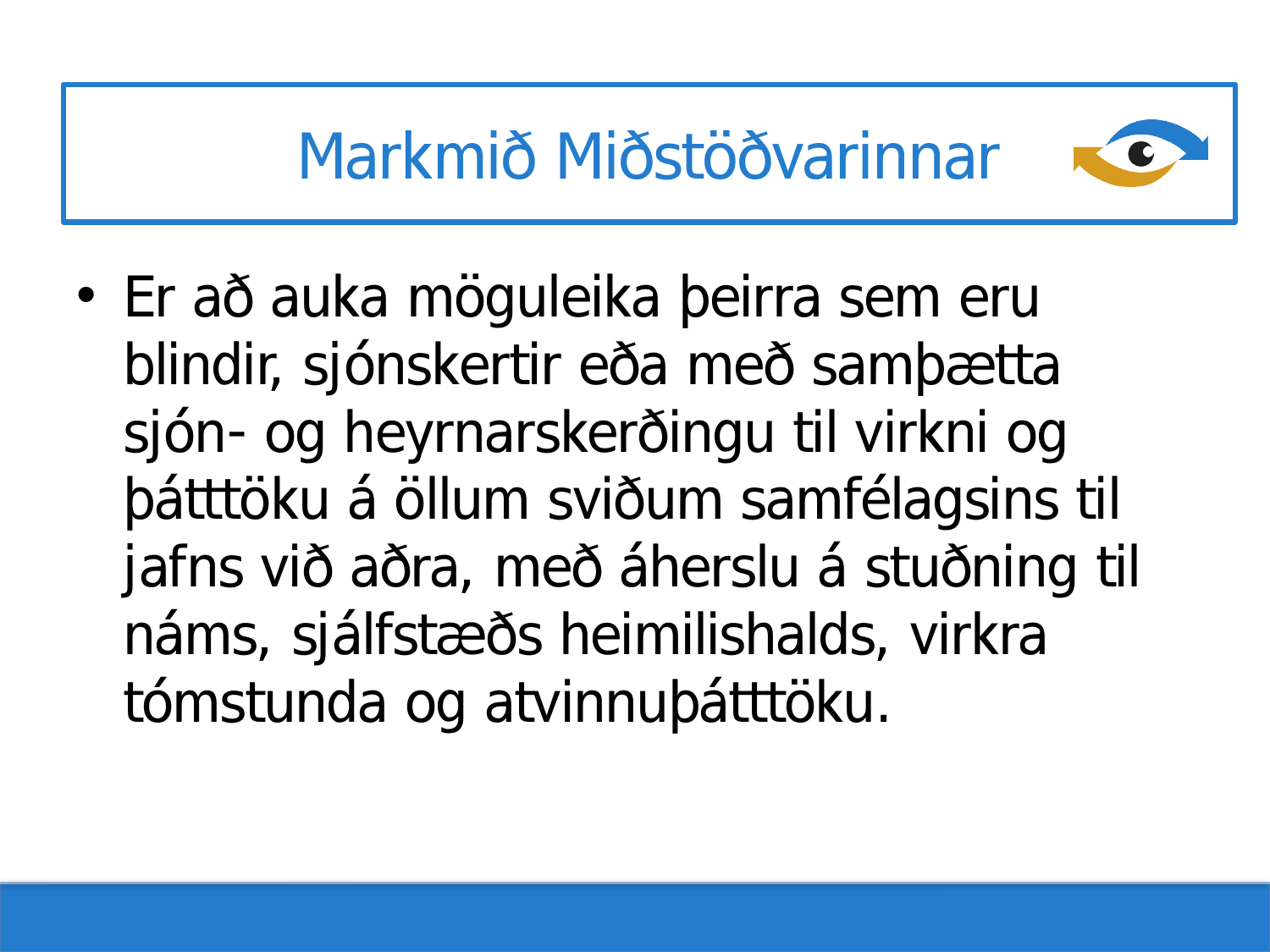

# Markmið Miðstöðvarinnar
Er að auka möguleika þeirra sem eru blindir, sjónskertir eða með samþætta sjón- og heyrnarskerðingu til virkni og þátttöku á öllum sviðum samfélagsins til jafns við aðra, með áherslu á stuðning til náms, sjálfstæðs heimilishalds, virkra tómstunda og atvinnuþátttöku.